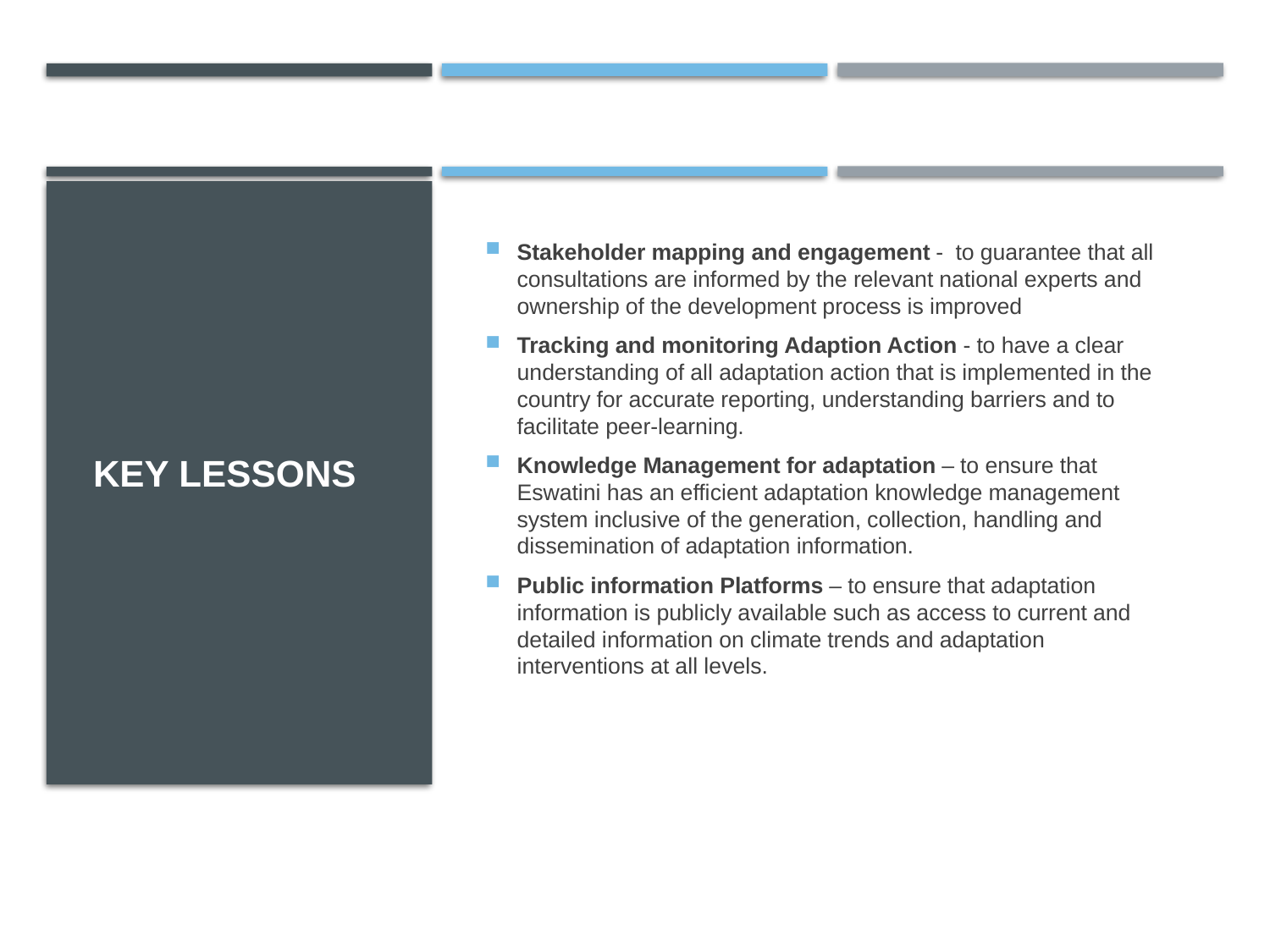

# Key lessons
Stakeholder mapping and engagement -  to guarantee that all consultations are informed by the relevant national experts and ownership of the development process is improved
Tracking and monitoring Adaption Action - to have a clear understanding of all adaptation action that is implemented in the country for accurate reporting, understanding barriers and to facilitate peer-learning.
Knowledge Management for adaptation – to ensure that Eswatini has an efficient adaptation knowledge management system inclusive of the generation, collection, handling and dissemination of adaptation information.
Public information Platforms – to ensure that adaptation information is publicly available such as access to current and detailed information on climate trends and adaptation interventions at all levels.